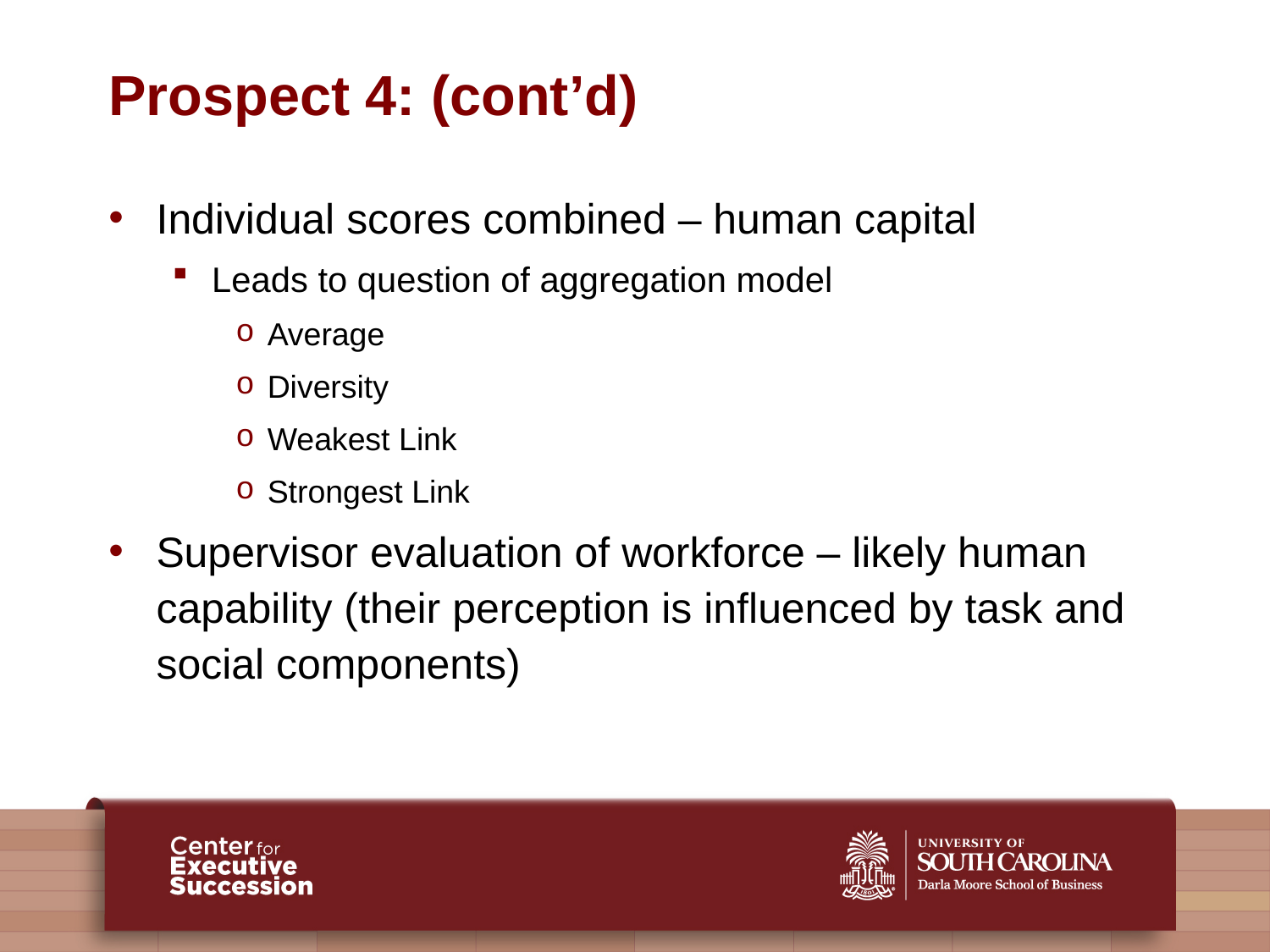

# Prospect 4: (cont’d)
Individual scores combined – human capital
Leads to question of aggregation model
Average
Diversity
Weakest Link
Strongest Link
Supervisor evaluation of workforce – likely human capability (their perception is influenced by task and social components)